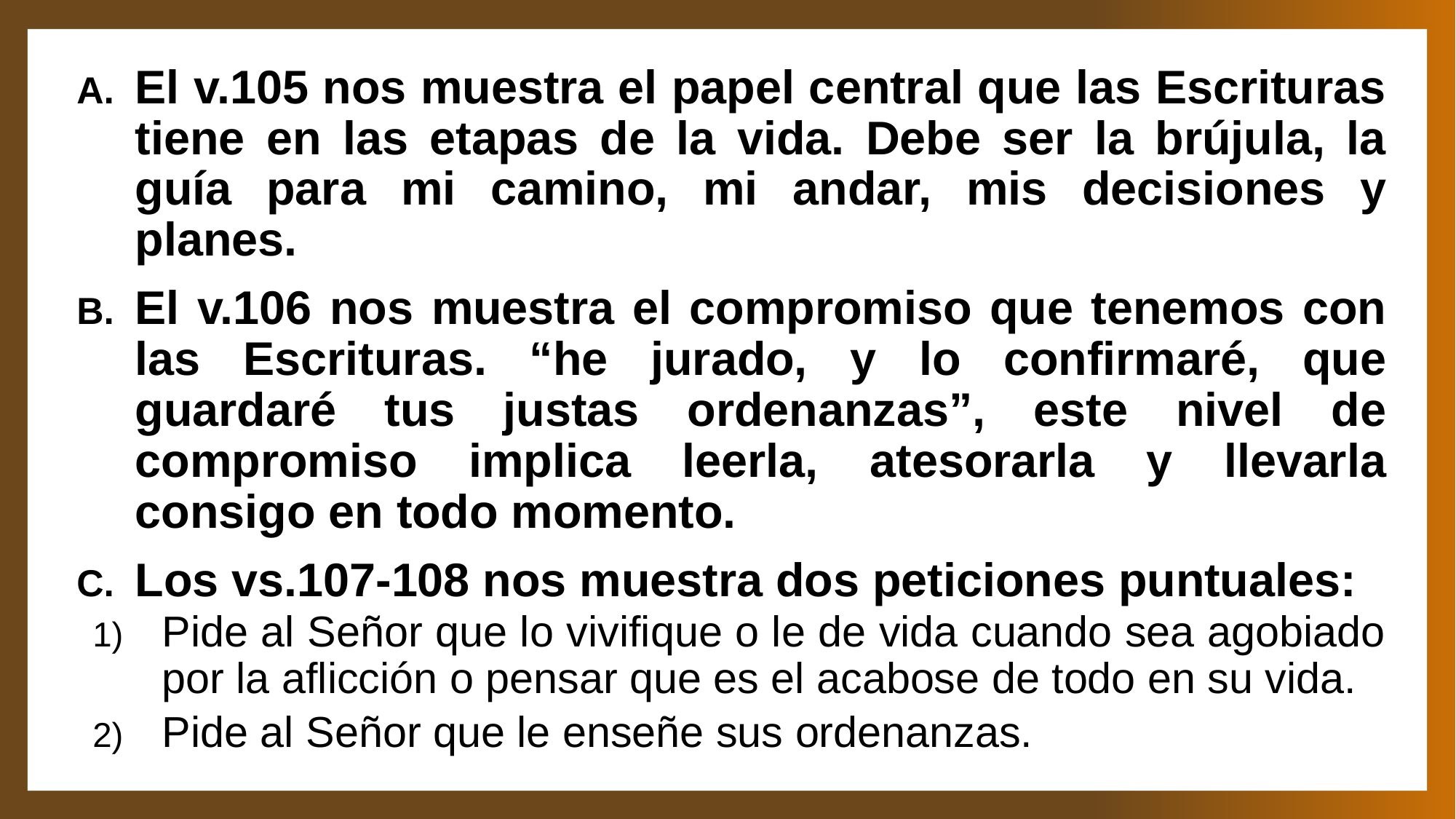

El v.105 nos muestra el papel central que las Escrituras tiene en las etapas de la vida. Debe ser la brújula, la guía para mi camino, mi andar, mis decisiones y planes.
El v.106 nos muestra el compromiso que tenemos con las Escrituras. “he jurado, y lo confirmaré, que guardaré tus justas ordenanzas”, este nivel de compromiso implica leerla, atesorarla y llevarla consigo en todo momento.
Los vs.107-108 nos muestra dos peticiones puntuales:
Pide al Señor que lo vivifique o le de vida cuando sea agobiado por la aflicción o pensar que es el acabose de todo en su vida.
Pide al Señor que le enseñe sus ordenanzas.